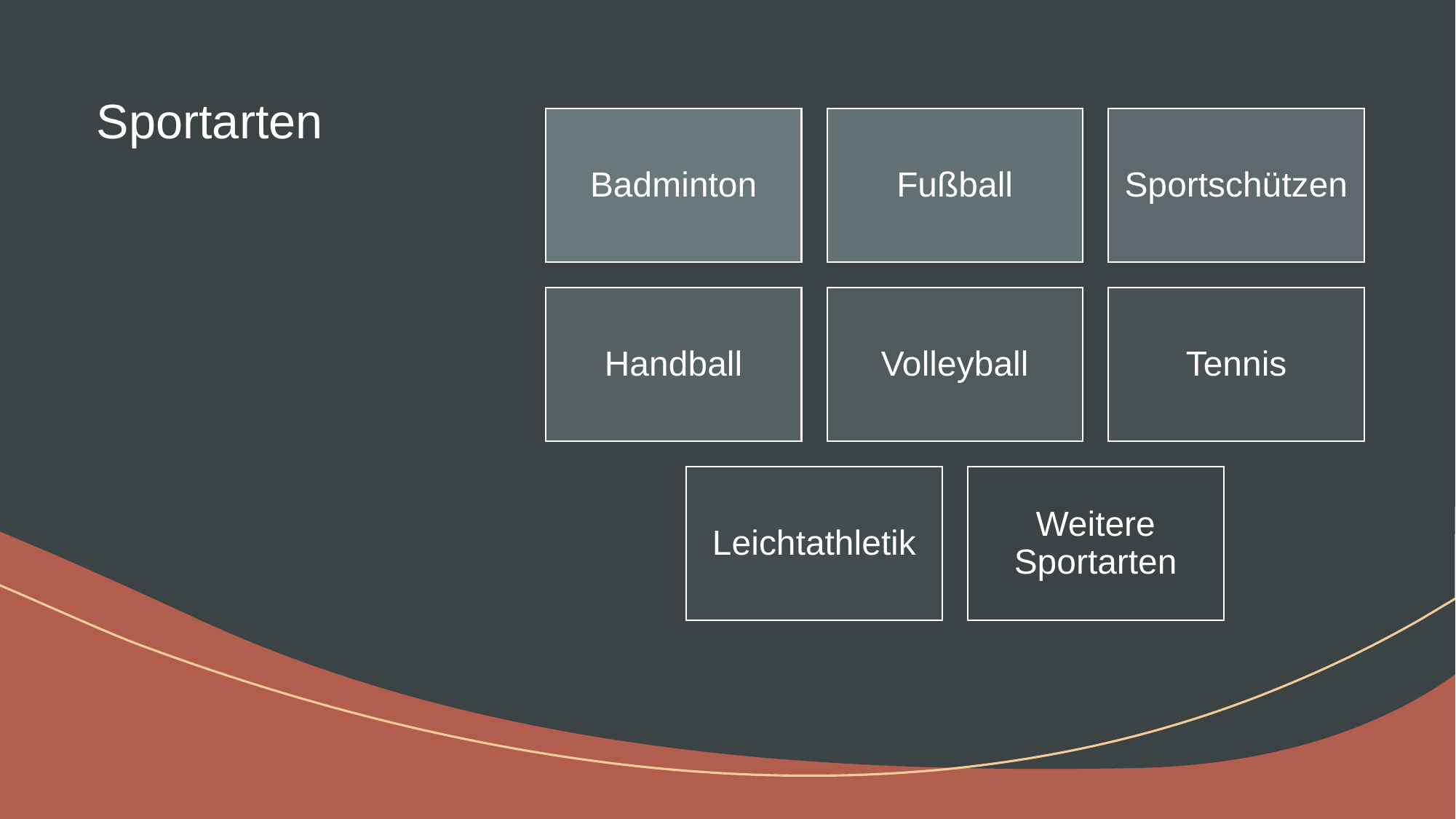

# Sportarten
Badminton
Fußball
Sportschützen
Handball
Volleyball
Tennis
Leichtathletik
Weitere Sportarten